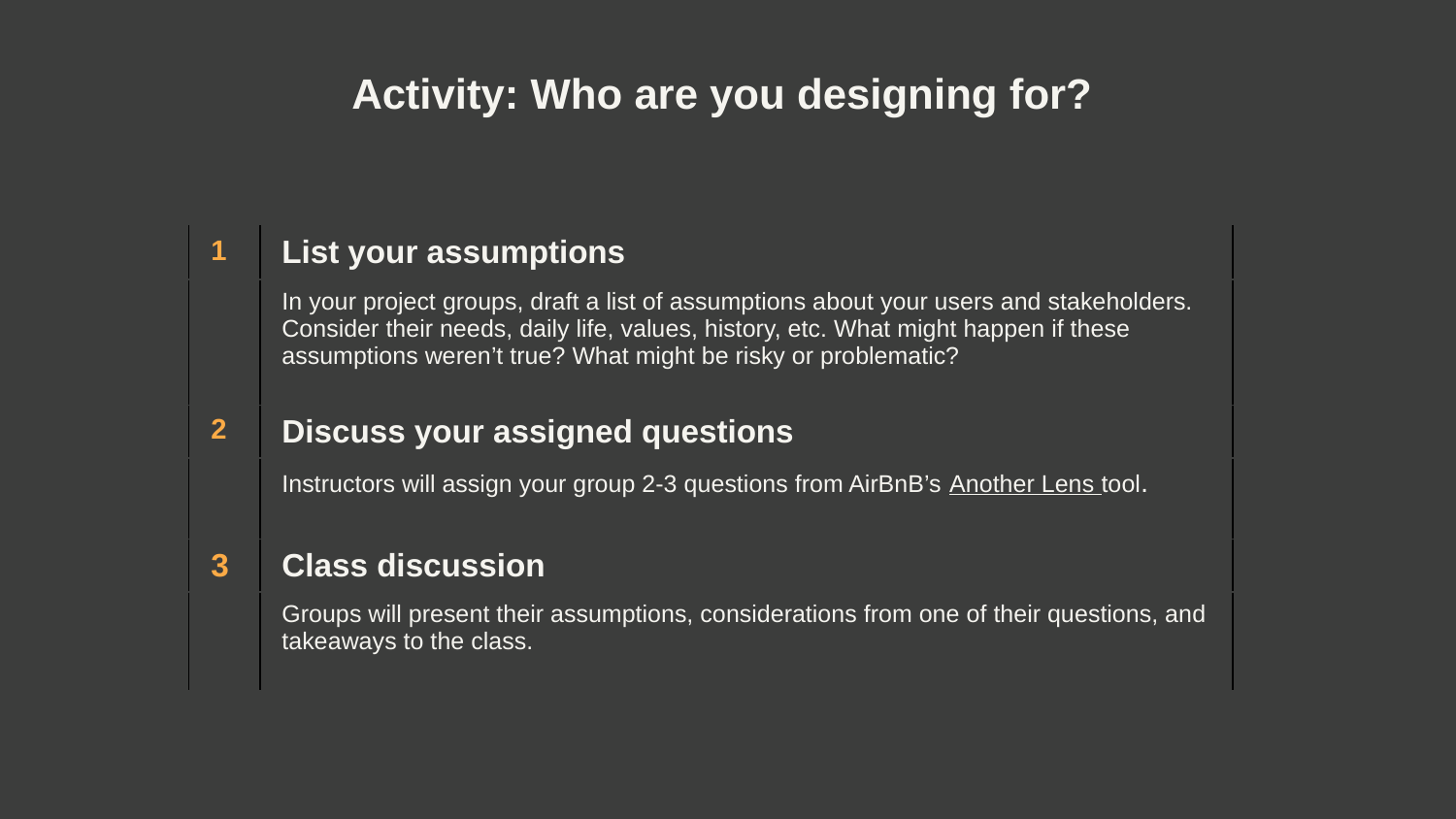

# Activity: Who are you designing for?
| 1 | List your assumptions |
| --- | --- |
|  | In your project groups, draft a list of assumptions about your users and stakeholders. Consider their needs, daily life, values, history, etc. What might happen if these assumptions weren’t true? What might be risky or problematic? |
| 2 | Discuss your assigned questions |
|  | Instructors will assign your group 2-3 questions from AirBnB’s Another Lens tool. |
| 3 | Class discussion |
|  | Groups will present their assumptions, considerations from one of their questions, and takeaways to the class. |